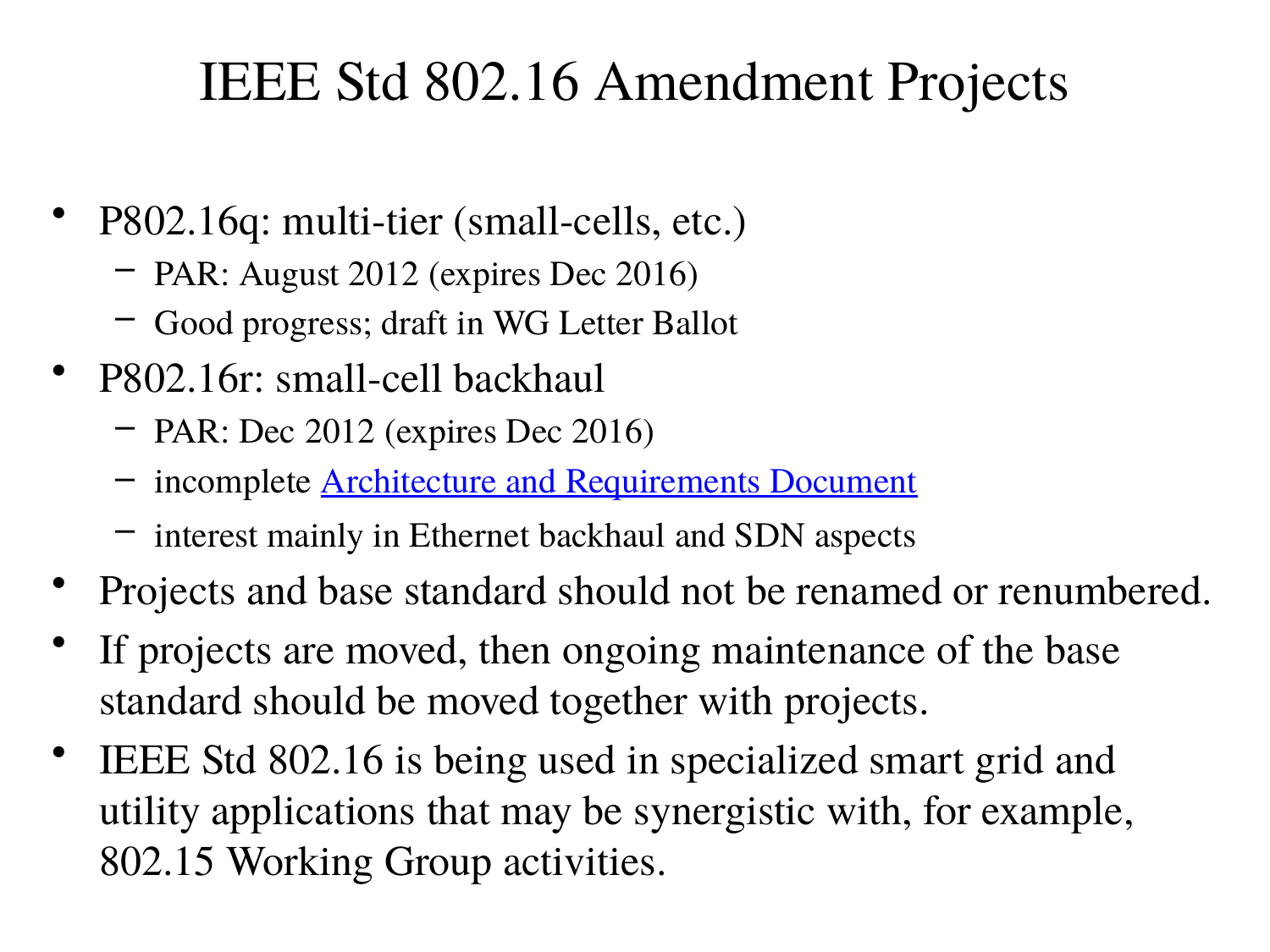

# IEEE Std 802.16 Amendment Projects
P802.16q: multi-tier (small-cells, etc.)
PAR: August 2012 (expires Dec 2016)
Good progress; draft in WG Letter Ballot
P802.16r: small-cell backhaul
PAR: Dec 2012 (expires Dec 2016)
incomplete Architecture and Requirements Document
interest mainly in Ethernet backhaul and SDN aspects
Projects and base standard should not be renamed or renumbered.
If projects are moved, then ongoing maintenance of the base standard should be moved together with projects.
IEEE Std 802.16 is being used in specialized smart grid and utility applications that may be synergistic with, for example, 802.15 Working Group activities.